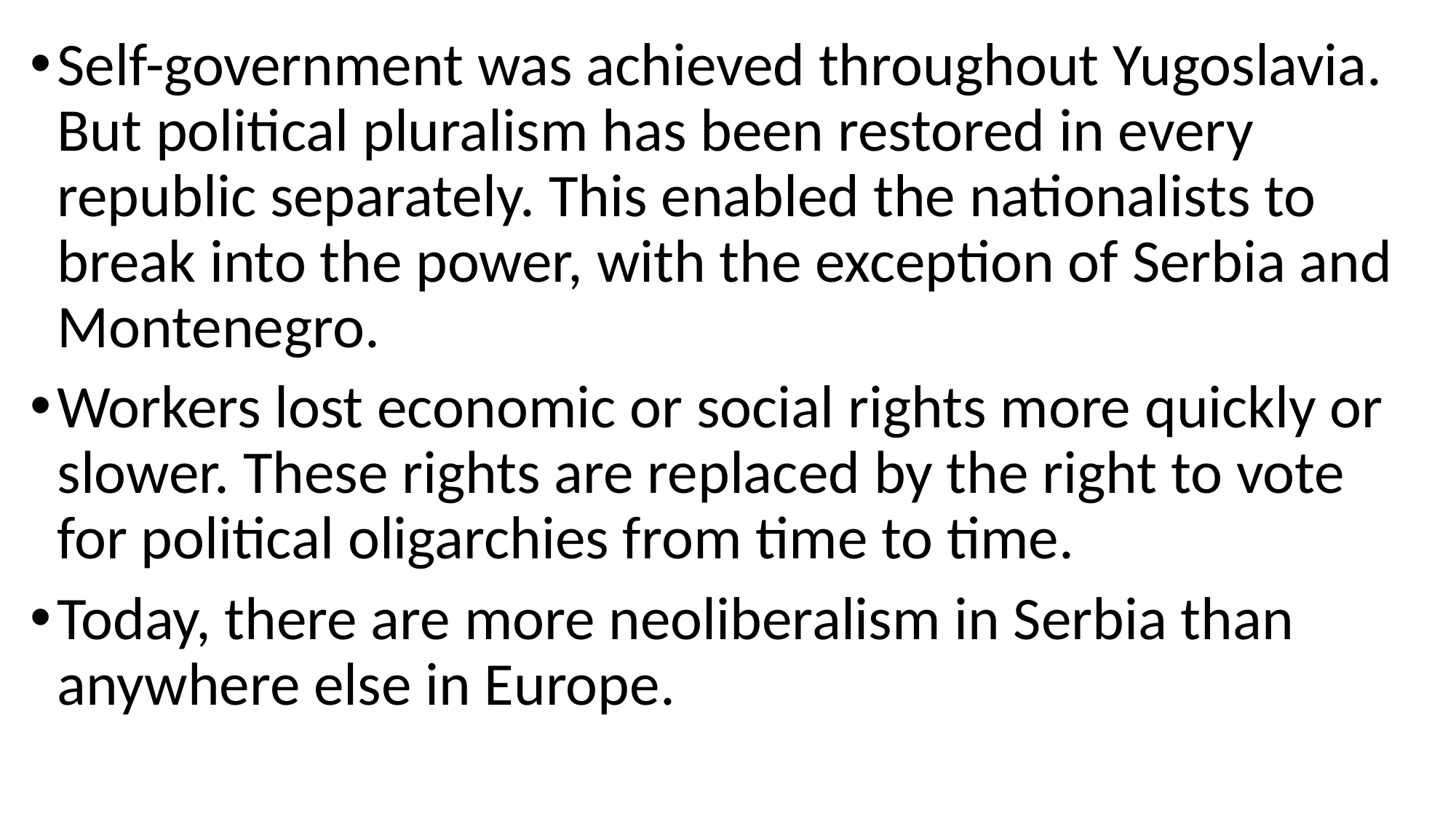

Self-government was achieved throughout Yugoslavia. But political pluralism has been restored in every republic separately. This enabled the nationalists to break into the power, with the exception of Serbia and Montenegro.
Workers lost economic or social rights more quickly or slower. These rights are replaced by the right to vote for political oligarchies from time to time.
Today, there are more neoliberalism in Serbia than anywhere else in Europe.